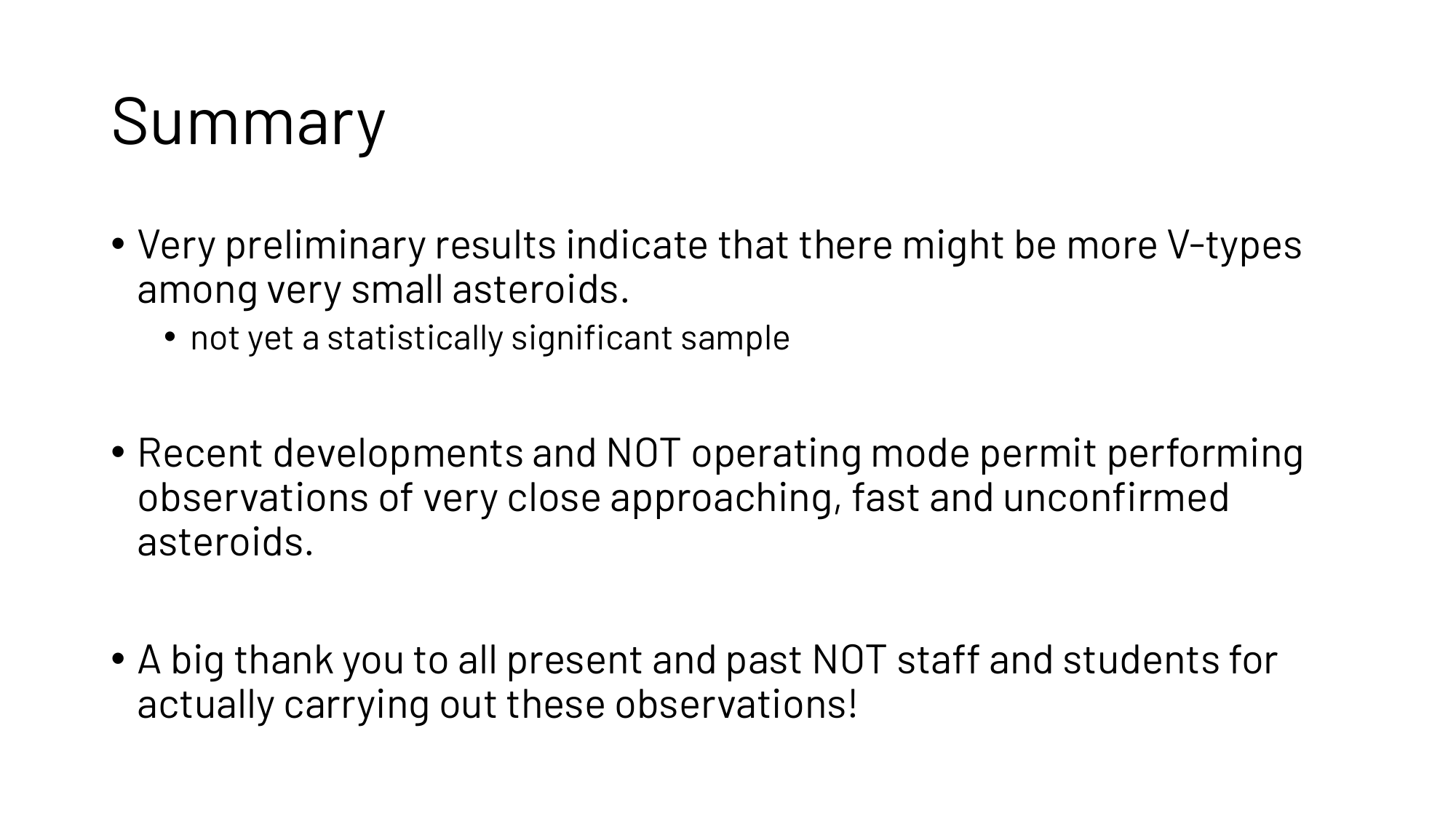

# Summary
Very preliminary results indicate that there might be more V-types among very small asteroids.
not yet a statistically significant sample

Recent developments and NOT operating mode permit performing observations of very close approaching, fast and unconfirmed asteroids.

A big thank you to all present and past NOT staff and students for actually carrying out these observations!